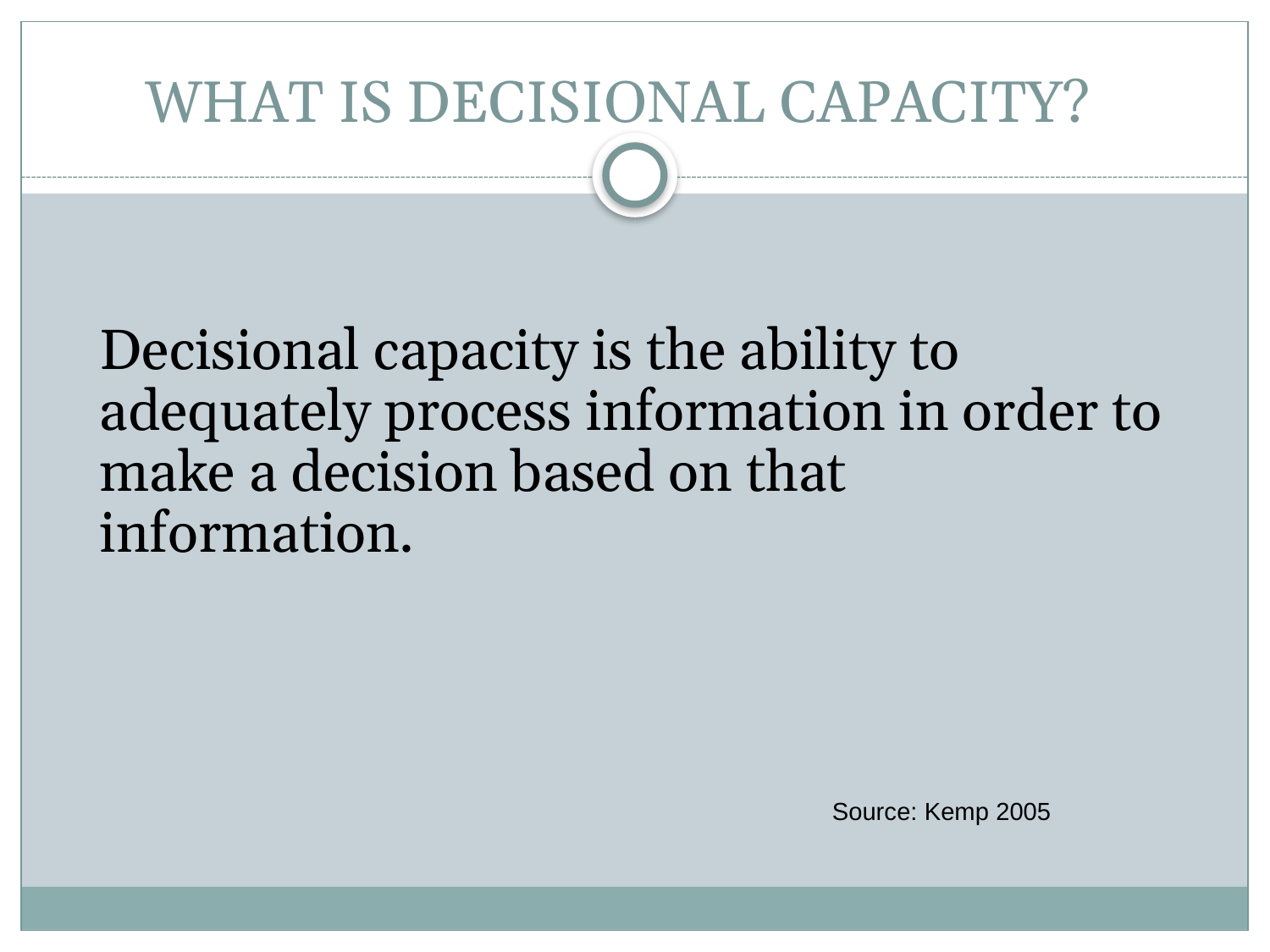

# WHAT IS DECISIONAL CAPACITY?
Decisional capacity is the ability to adequately process information in order to make a decision based on that information.
Source: Kemp 2005